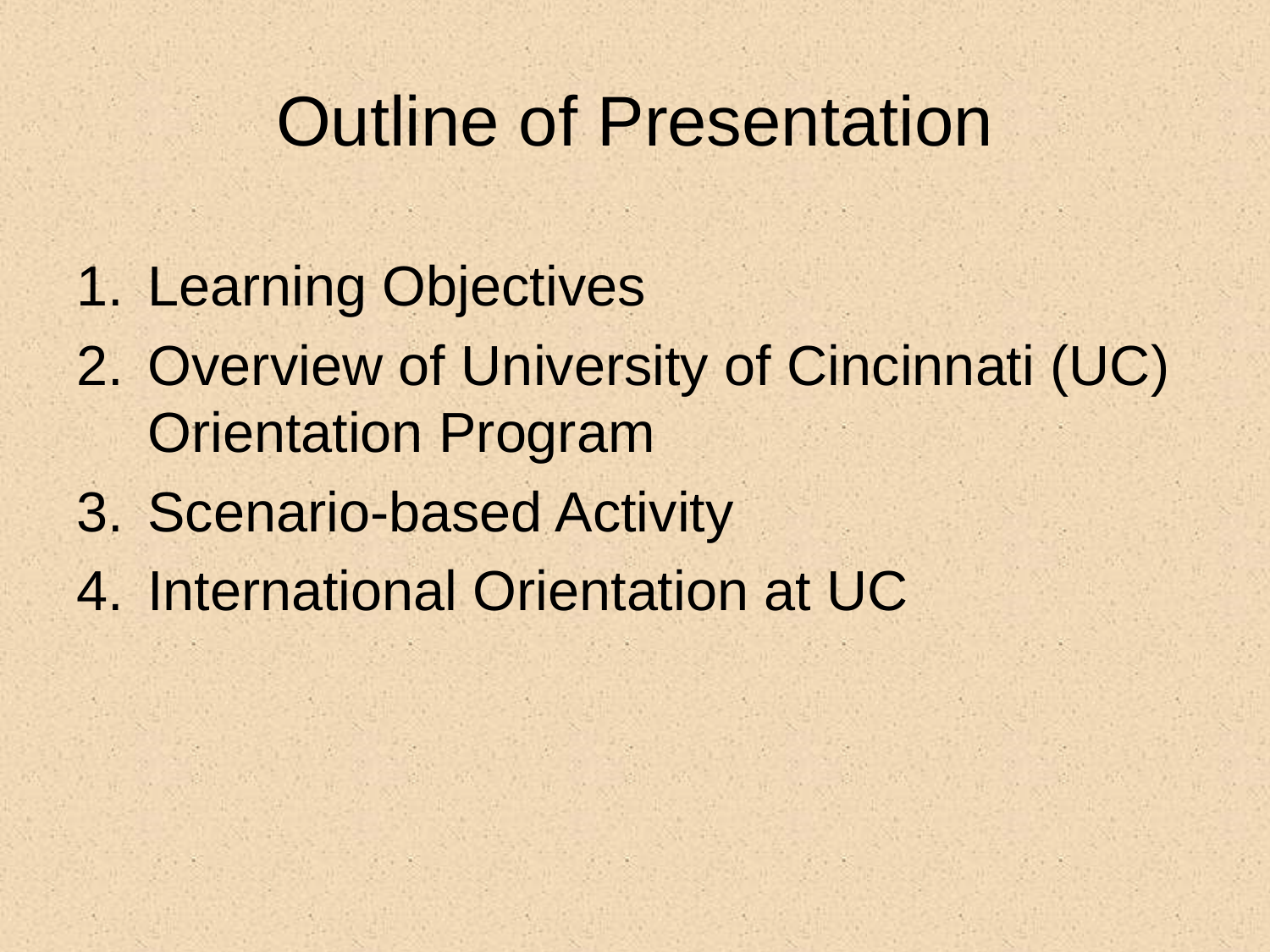

# Outline of Presentation
Learning Objectives
Overview of University of Cincinnati (UC) Orientation Program
Scenario-based Activity
International Orientation at UC